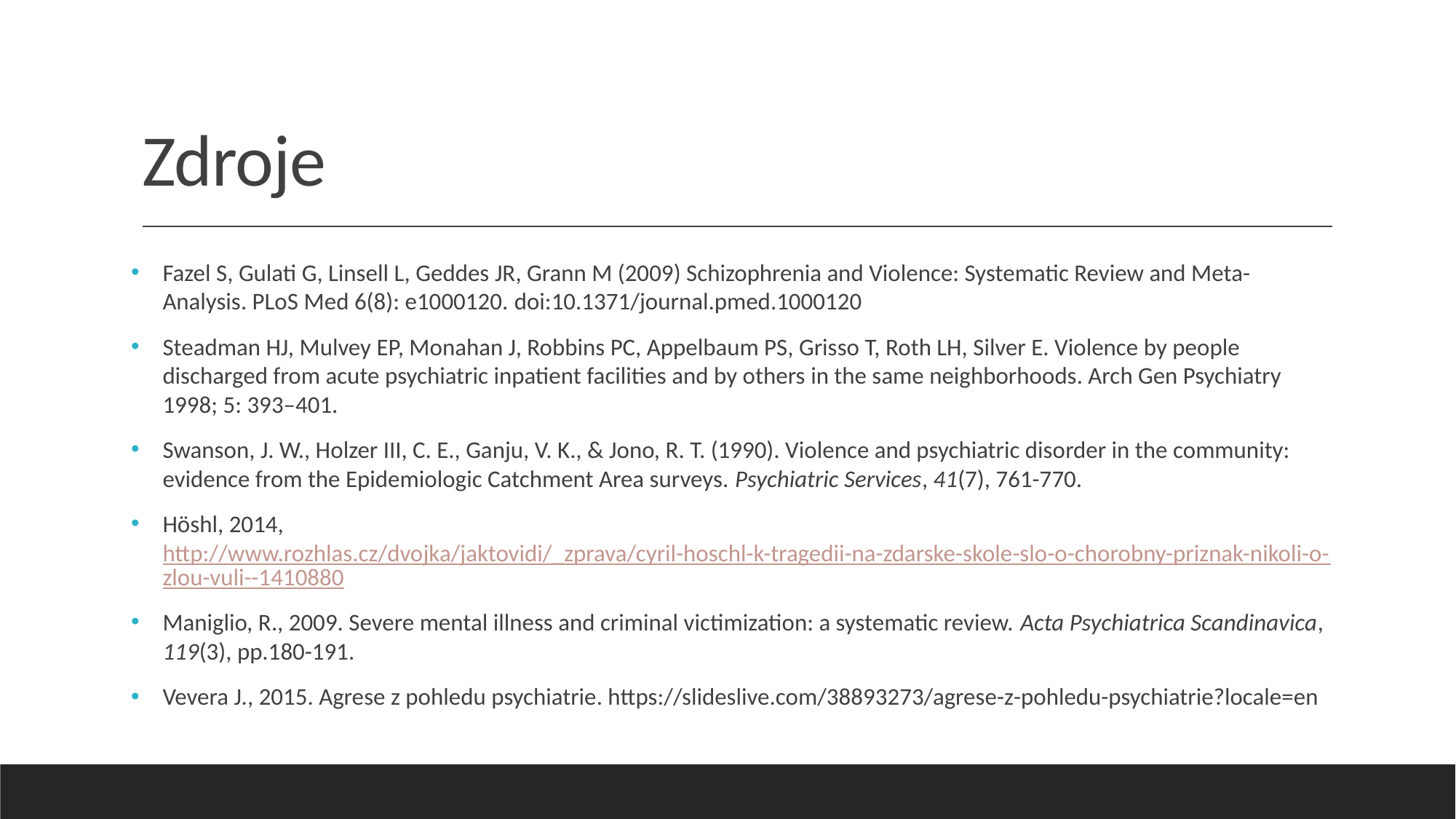

# Zdroje
Fazel S, Gulati G, Linsell L, Geddes JR, Grann M (2009) Schizophrenia and Violence: Systematic Review and Meta-Analysis. PLoS Med 6(8): e1000120. doi:10.1371/journal.pmed.1000120
Steadman HJ, Mulvey EP, Monahan J, Robbins PC, Appelbaum PS, Grisso T, Roth LH, Silver E. Violence by people discharged from acute psychiatric inpatient facilities and by others in the same neighborhoods. Arch Gen Psychiatry 1998; 5: 393–401.
Swanson, J. W., Holzer III, C. E., Ganju, V. K., & Jono, R. T. (1990). Violence and psychiatric disorder in the community: evidence from the Epidemiologic Catchment Area surveys. Psychiatric Services, 41(7), 761-770.
Höshl, 2014, http://www.rozhlas.cz/dvojka/jaktovidi/_zprava/cyril-hoschl-k-tragedii-na-zdarske-skole-slo-o-chorobny-priznak-nikoli-o-zlou-vuli--1410880
Maniglio, R., 2009. Severe mental illness and criminal victimization: a systematic review. Acta Psychiatrica Scandinavica, 119(3), pp.180-191.
Vevera J., 2015. Agrese z pohledu psychiatrie. https://slideslive.com/38893273/agrese-z-pohledu-psychiatrie?locale=en